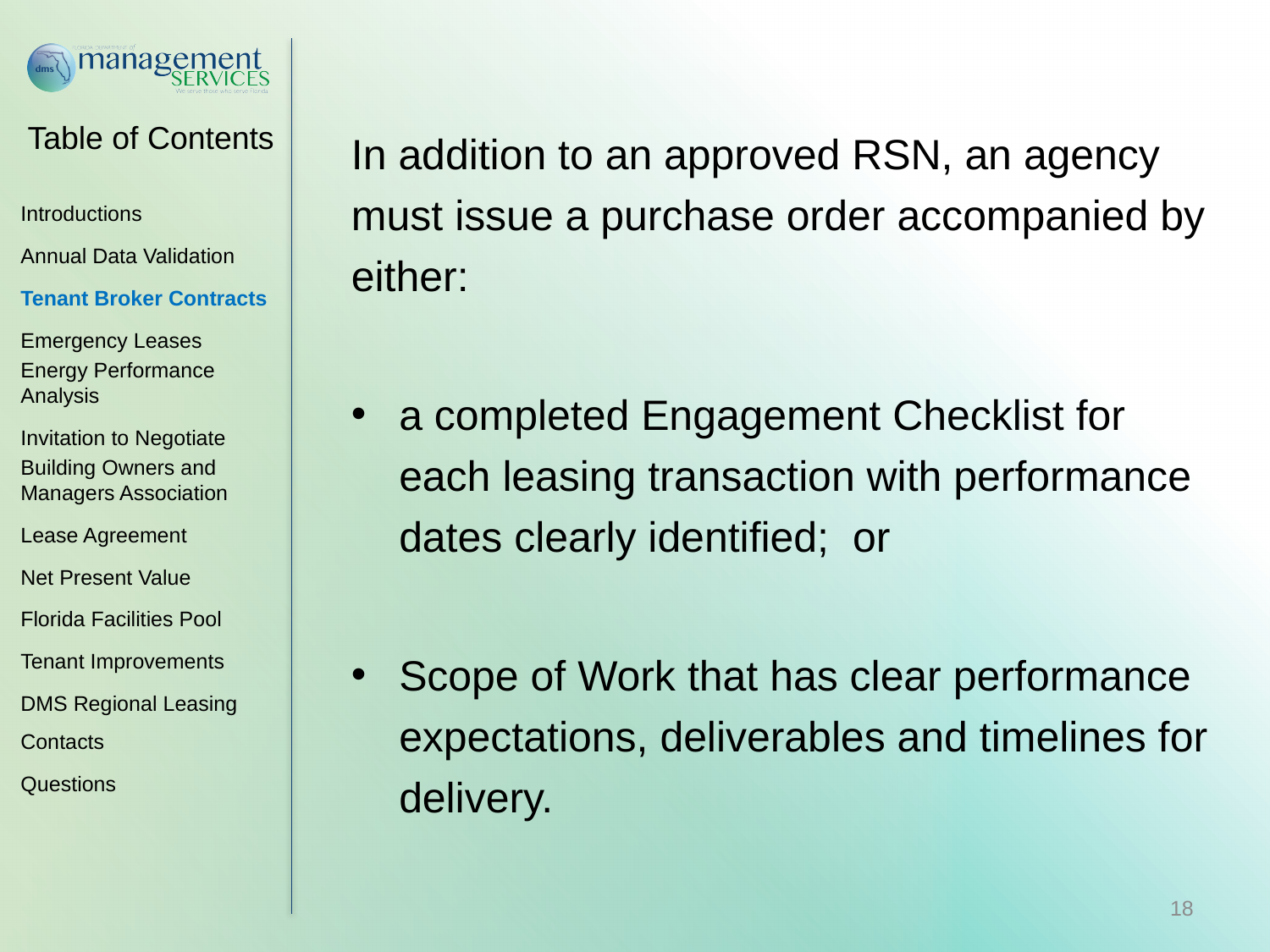

In addition to an approved RSN, an agency must issue a purchase order accompanied by either:

a completed Engagement Checklist for each leasing transaction with performance dates clearly identified;  or

Scope of Work that has clear performance expectations, deliverables and timelines for delivery.
Introductions
Annual Data Validation
Tenant Broker Contracts
Emergency Leases
Energy Performance Analysis
Invitation to Negotiate
Building Owners and       Managers Association
Lease Agreement
Net Present Value
Florida Facilities Pool
Tenant Improvements
DMS Regional Leasing Contacts
Questions

18